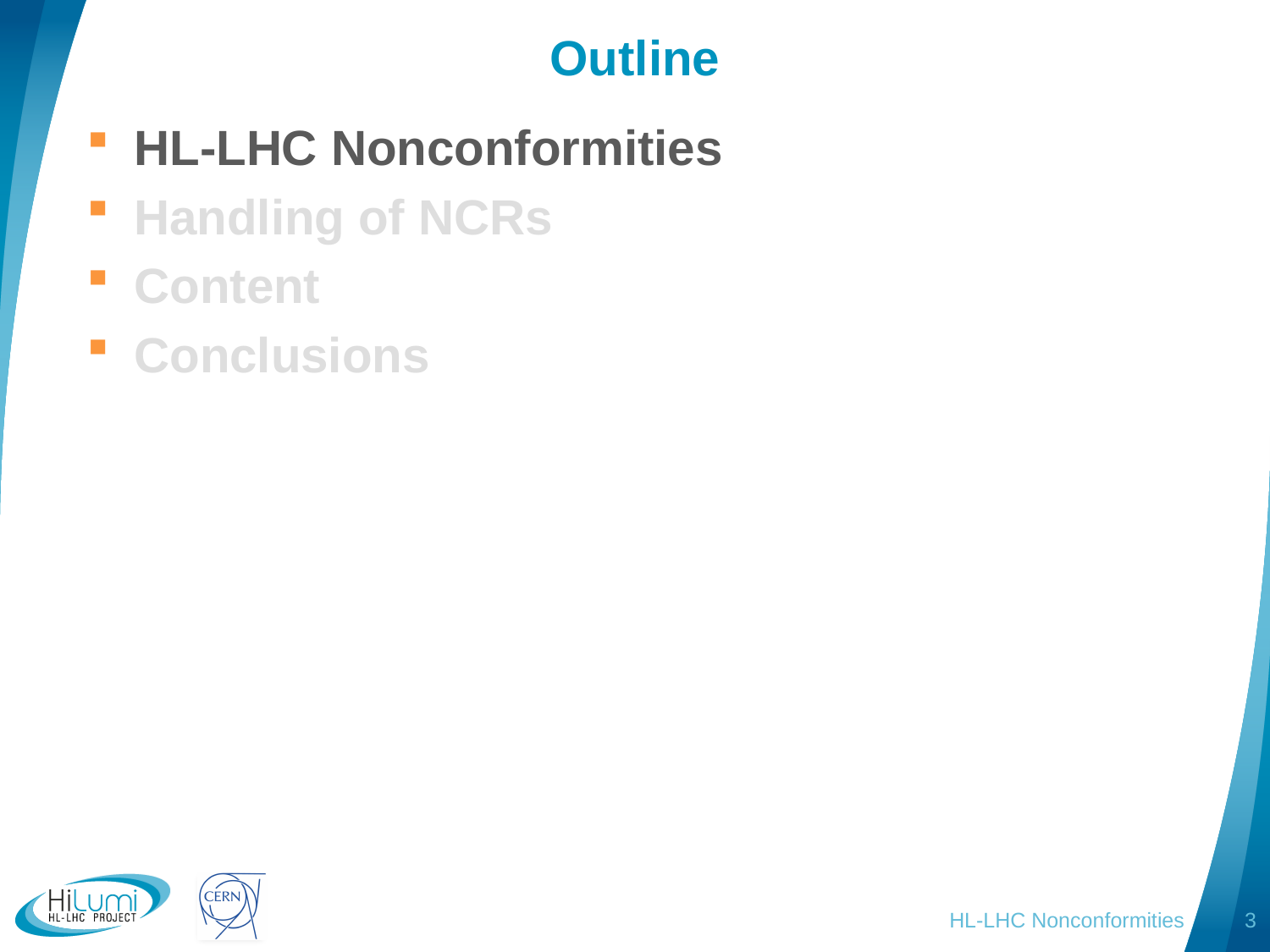

# Outline
HL-LHC Nonconformities
Handling of NCRs
Content
Conclusions

HL-LHC Nonconformities
3